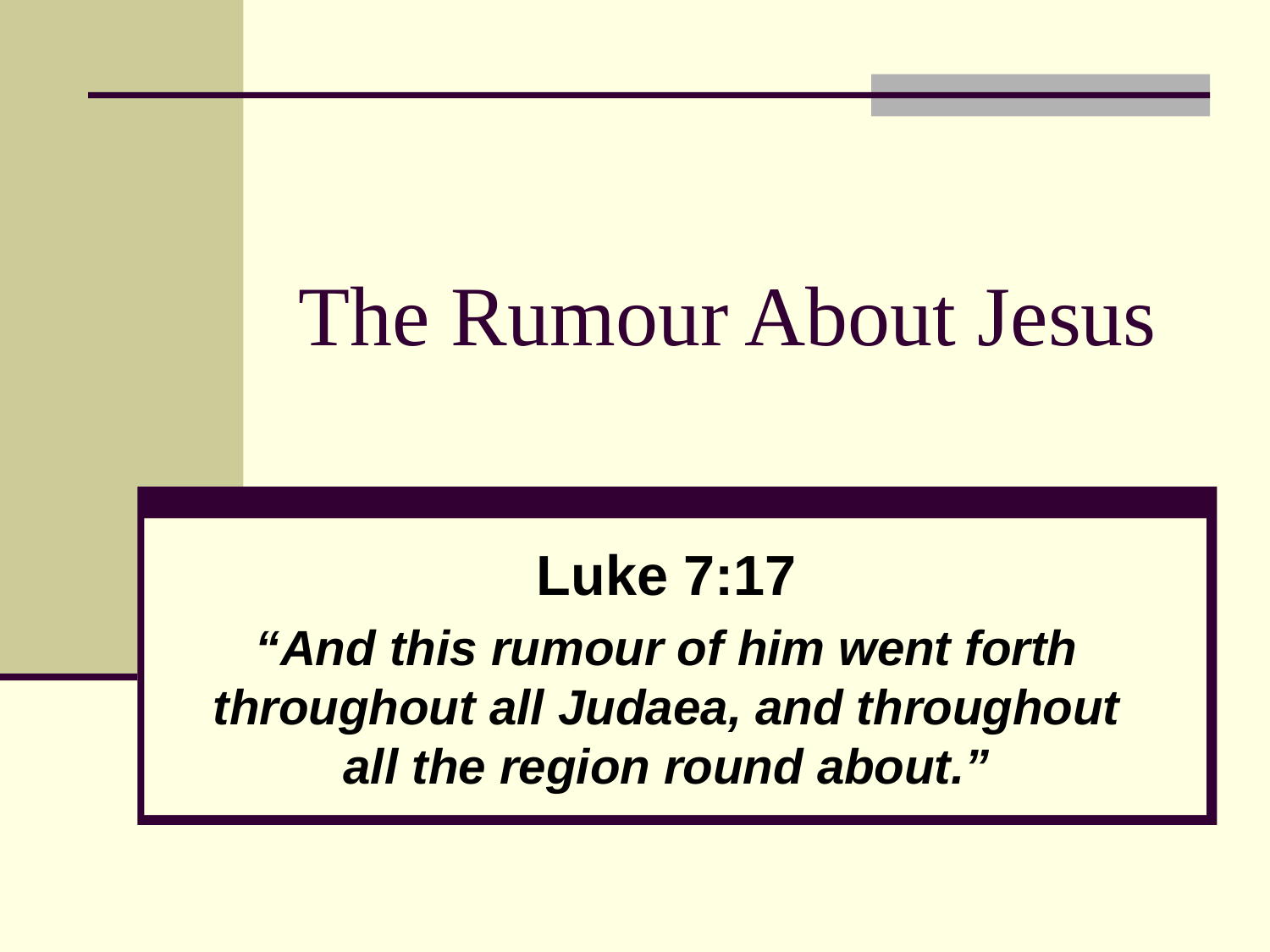

# The Rumour About Jesus
Luke 7:17
“And this rumour of him went forth throughout all Judaea, and throughout all the region round about.”